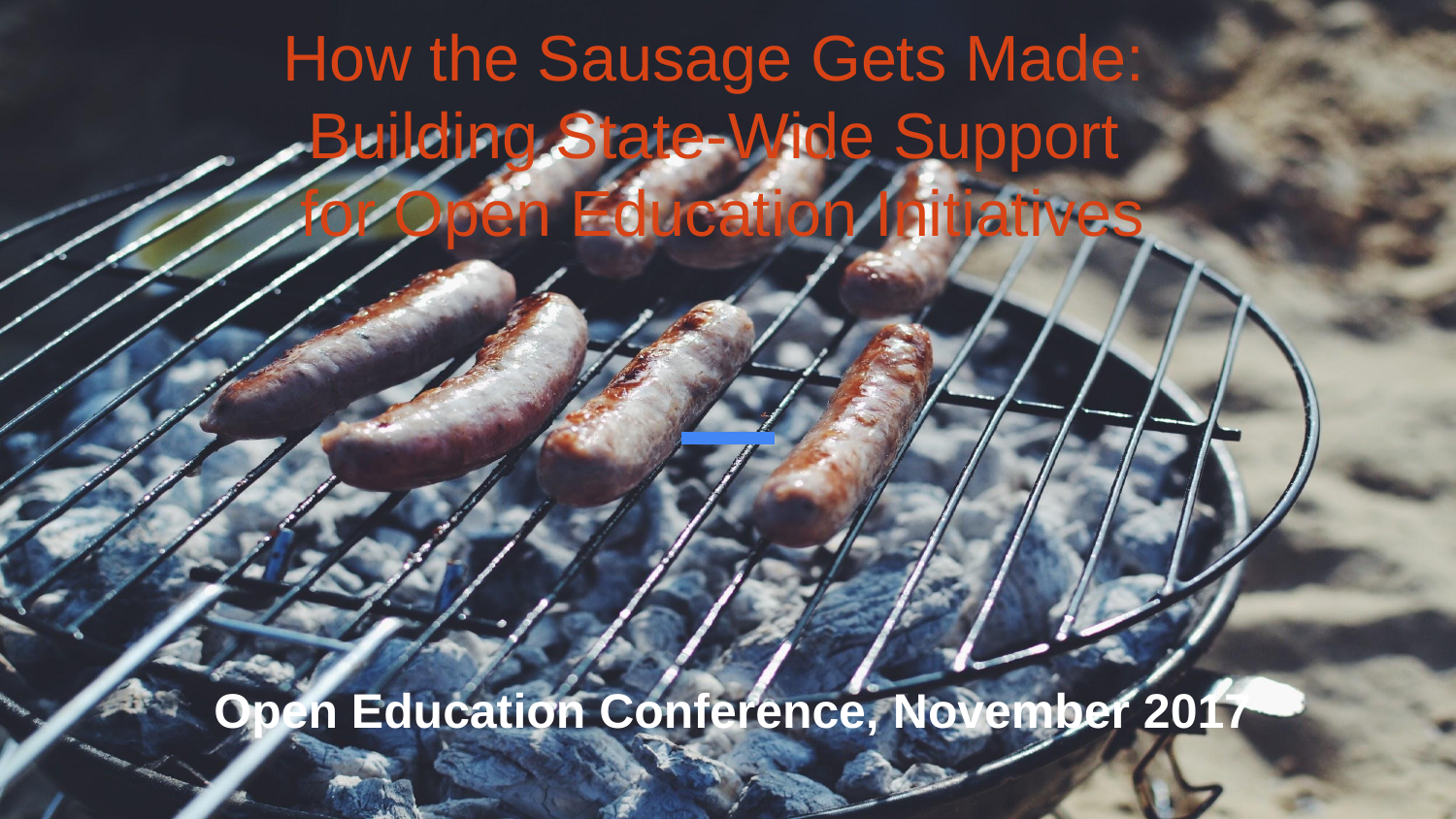

# How the Sausage Gets Made:
Building State-Wide Support
for Open Education Initiatives
Open Education Conference, November 2017